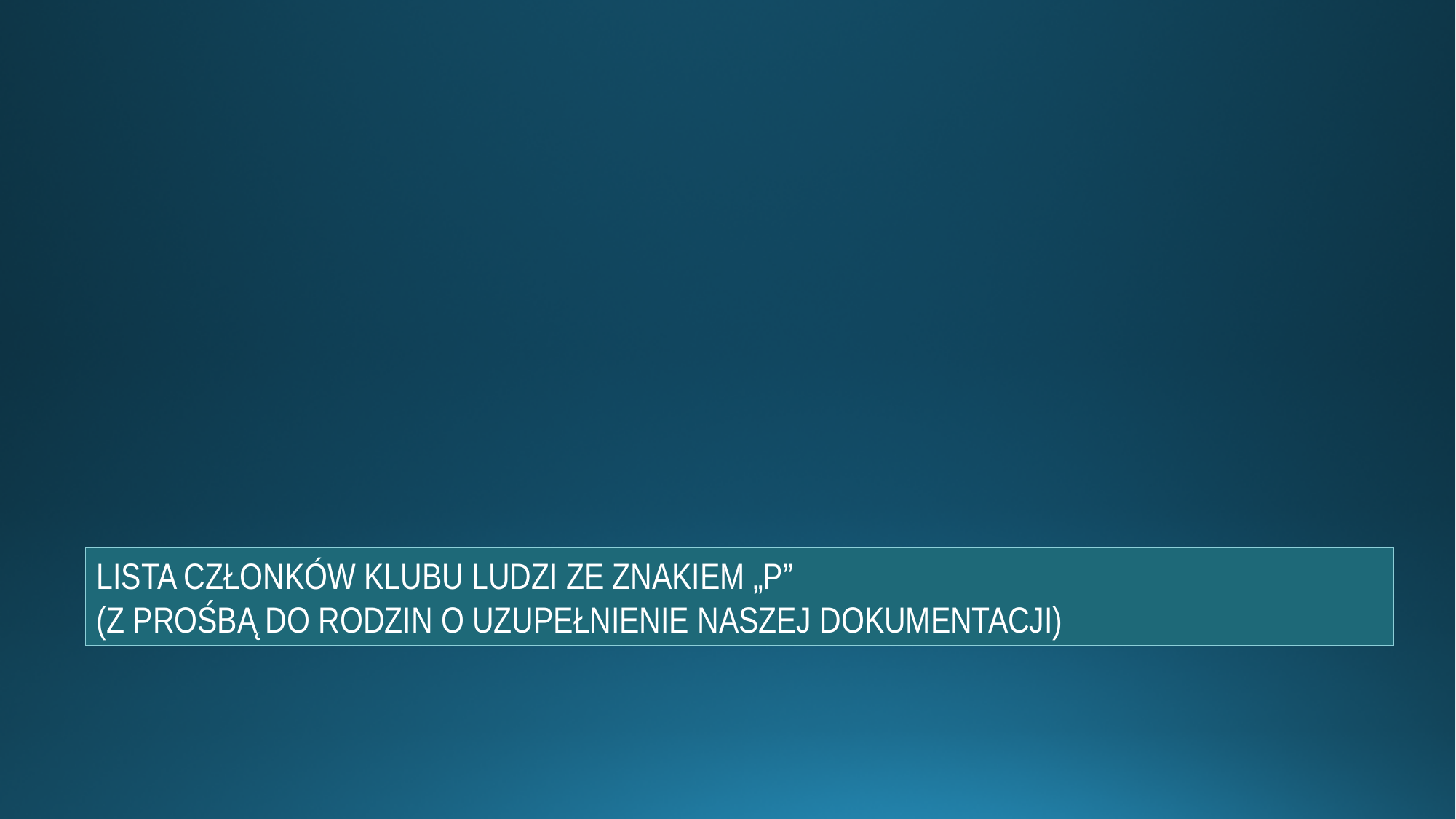

LISTA CZŁONKÓW KLUBU LUDZI ZE ZNAKIEM „P”
(Z PROŚBĄ DO RODZIN O UZUPEŁNIENIE NASZEJ DOKUMENTACJI)